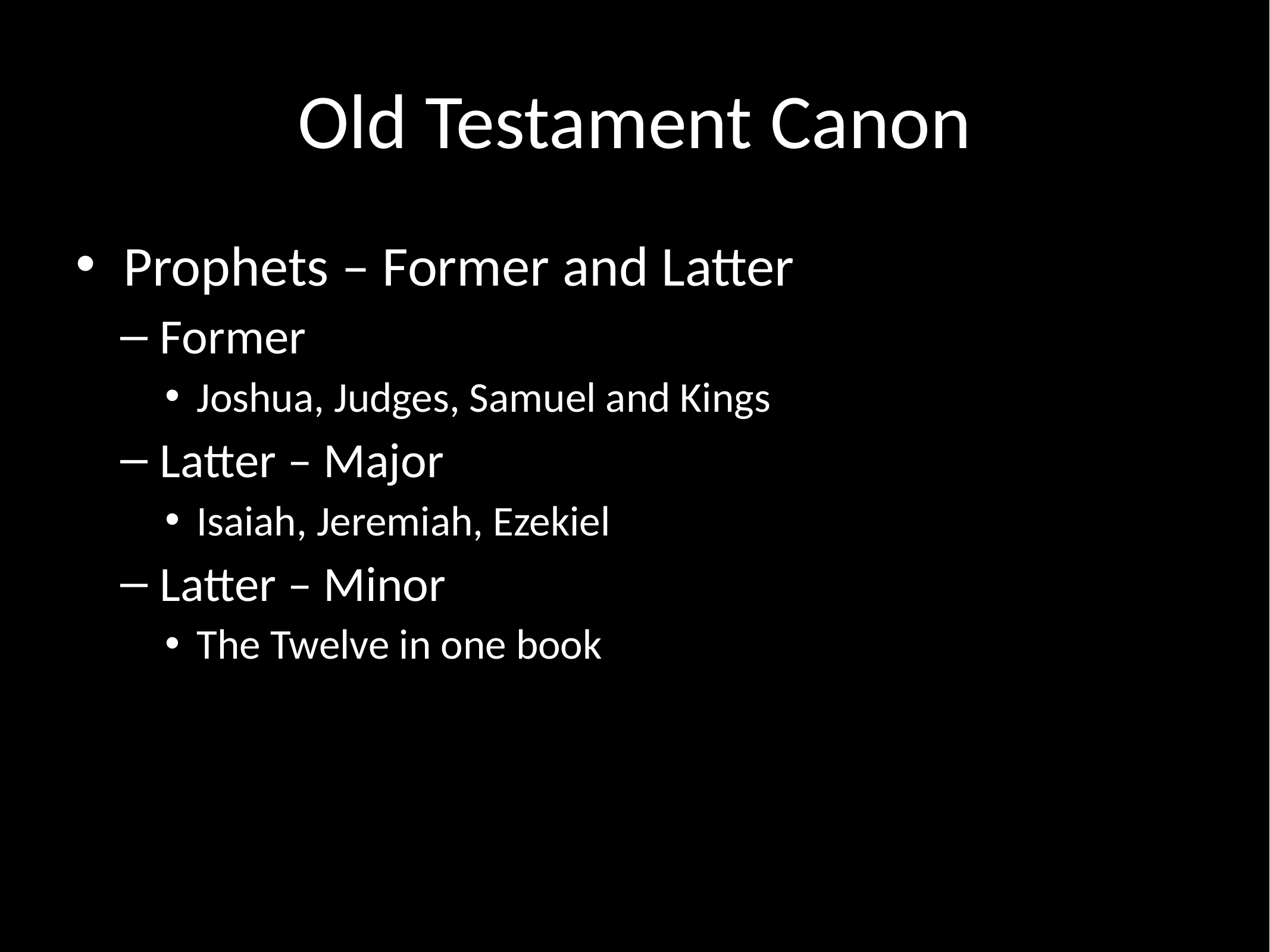

# Old Testament Canon
Prophets – Former and Latter
Former
Joshua, Judges, Samuel and Kings
Latter – Major
Isaiah, Jeremiah, Ezekiel
Latter – Minor
The Twelve in one book